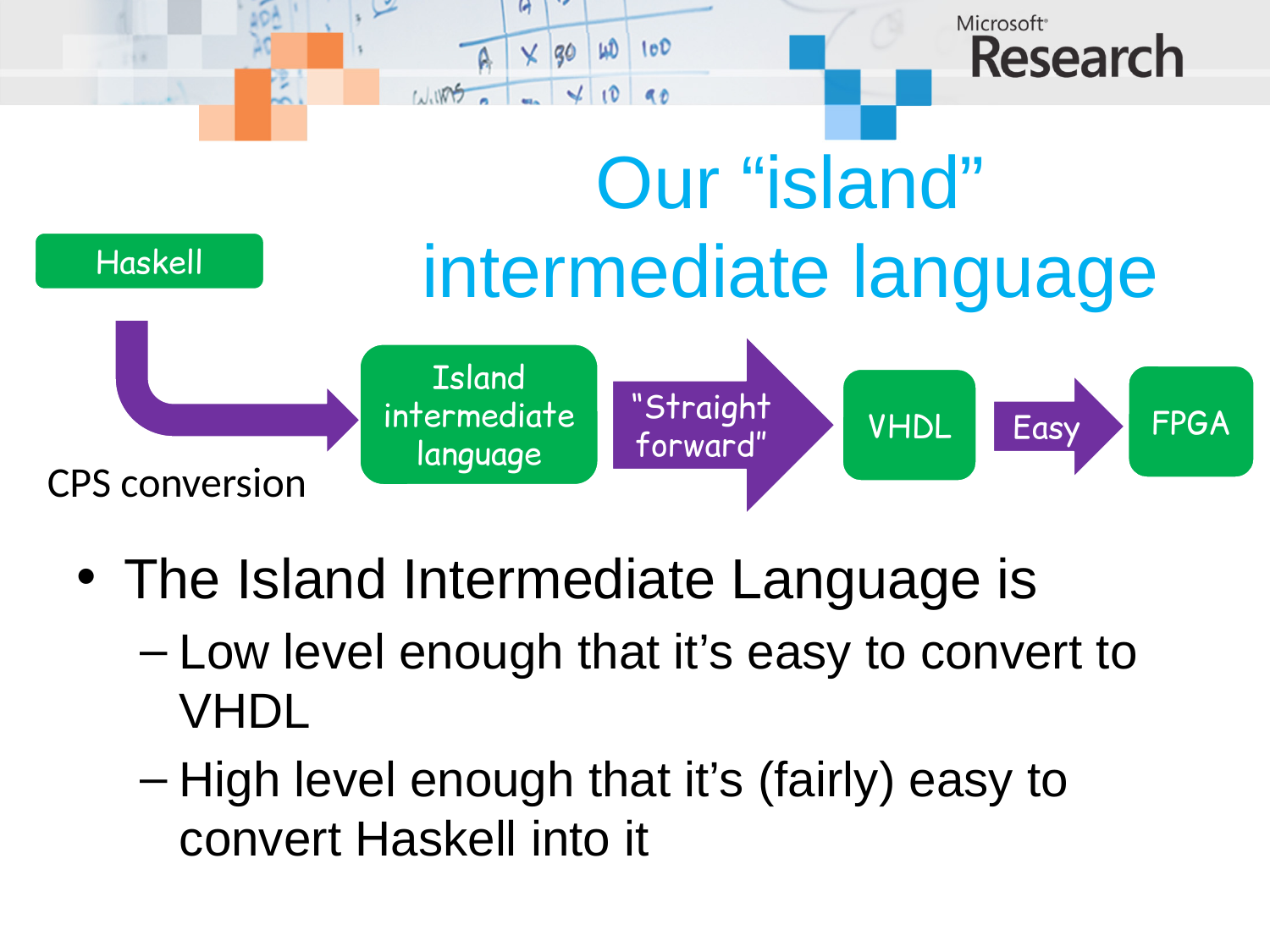

# Our “island” intermediate language
Haskell

“Straightforward”
Island intermediate language
FPGA
VHDL
Easy
CPS conversion
The Island Intermediate Language is
Low level enough that it’s easy to convert to VHDL
High level enough that it’s (fairly) easy to convert Haskell into it